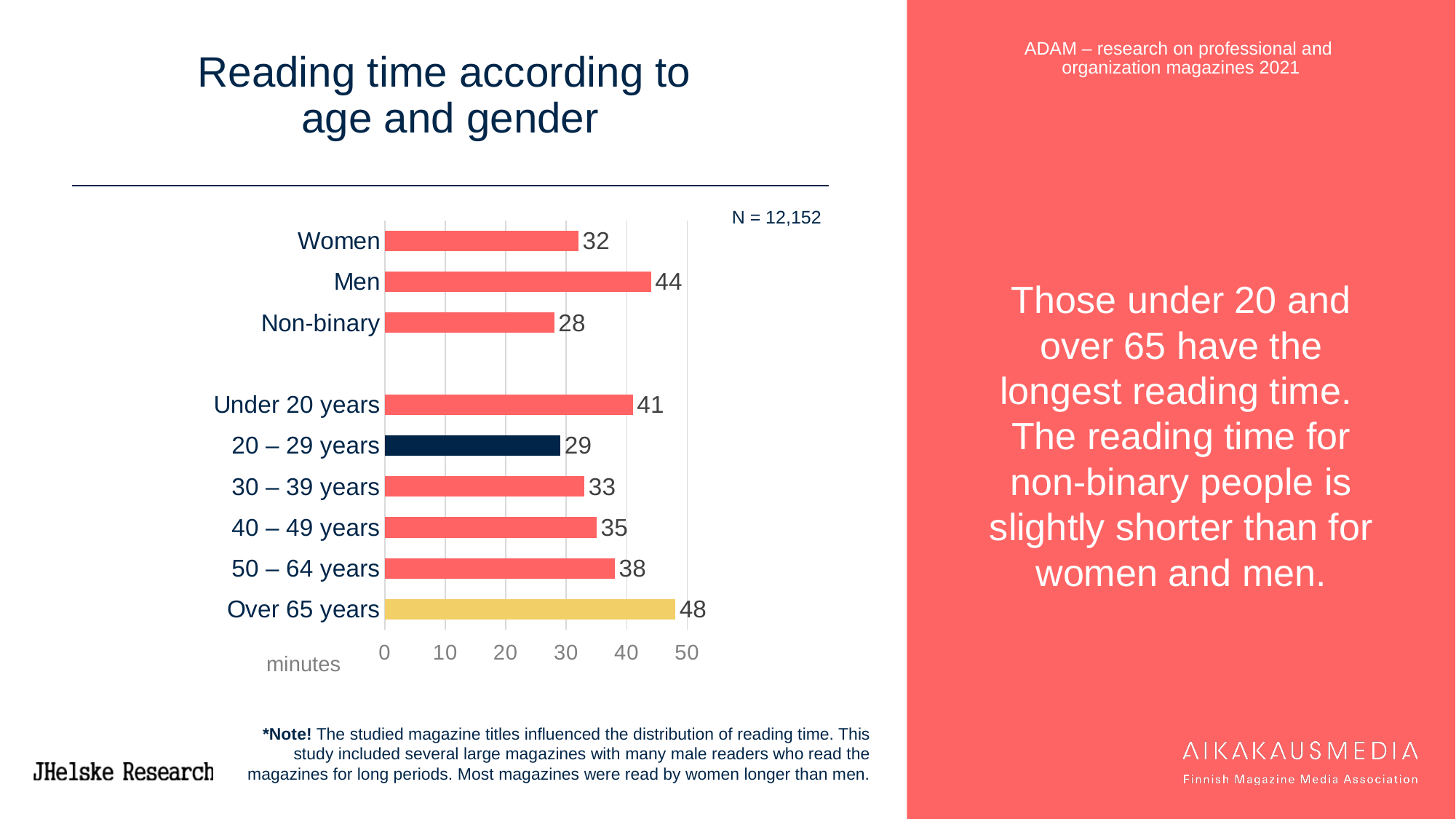

# Reading time according to age and gender

### Chart

| Category | Reading minutes |
|---|---|
| Women | 32.0 |
| Men | 44.0 |
| Non-binary | 28.0 |
|  | None |
| Under 20 years | 41.0 |
| 20 – 29 years | 29.0 |
| 30 – 39 years | 33.0 |
| 40 – 49 years | 35.0 |
| 50 – 64 years | 38.0 |
| Over 65 years | 48.0 |
minutes
Those under 20 and over 65 have the longest reading time.  The reading time for non-binary people is slightly shorter than for women and men.
N = 12,152
 *Note! The studied magazine titles influenced the distribution of reading time. This study included several large magazines with many male readers who read the magazines for long periods. Most magazines were read by women longer than men.